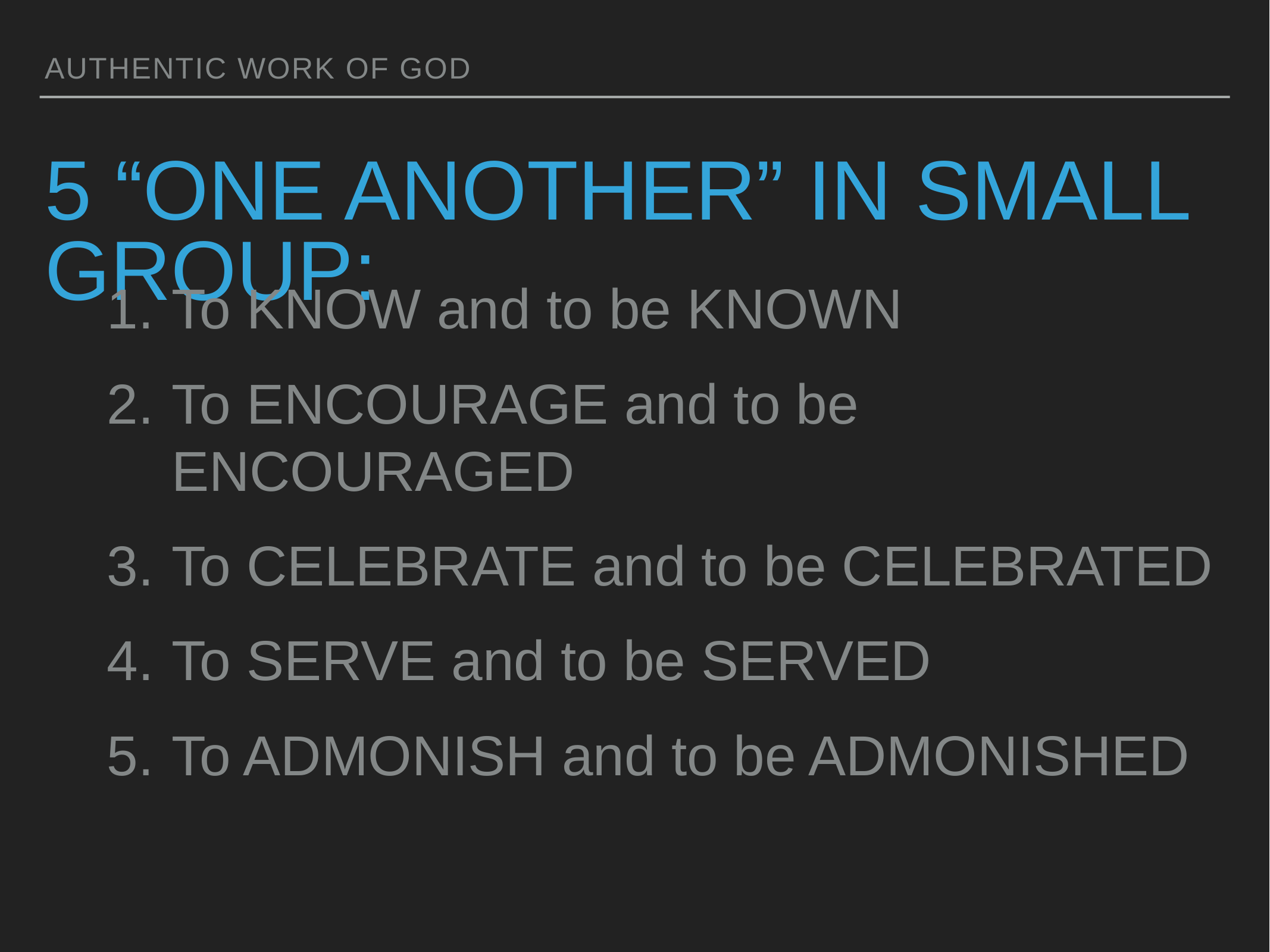

authentic work of god
# 5 “ONE ANOTHER” IN SMALL GROUP:
To KNOW and to be KNOWN
To ENCOURAGE and to be ENCOURAGED
To CELEBRATE and to be CELEBRATED
To SERVE and to be SERVED
To ADMONISH and to be ADMONISHED